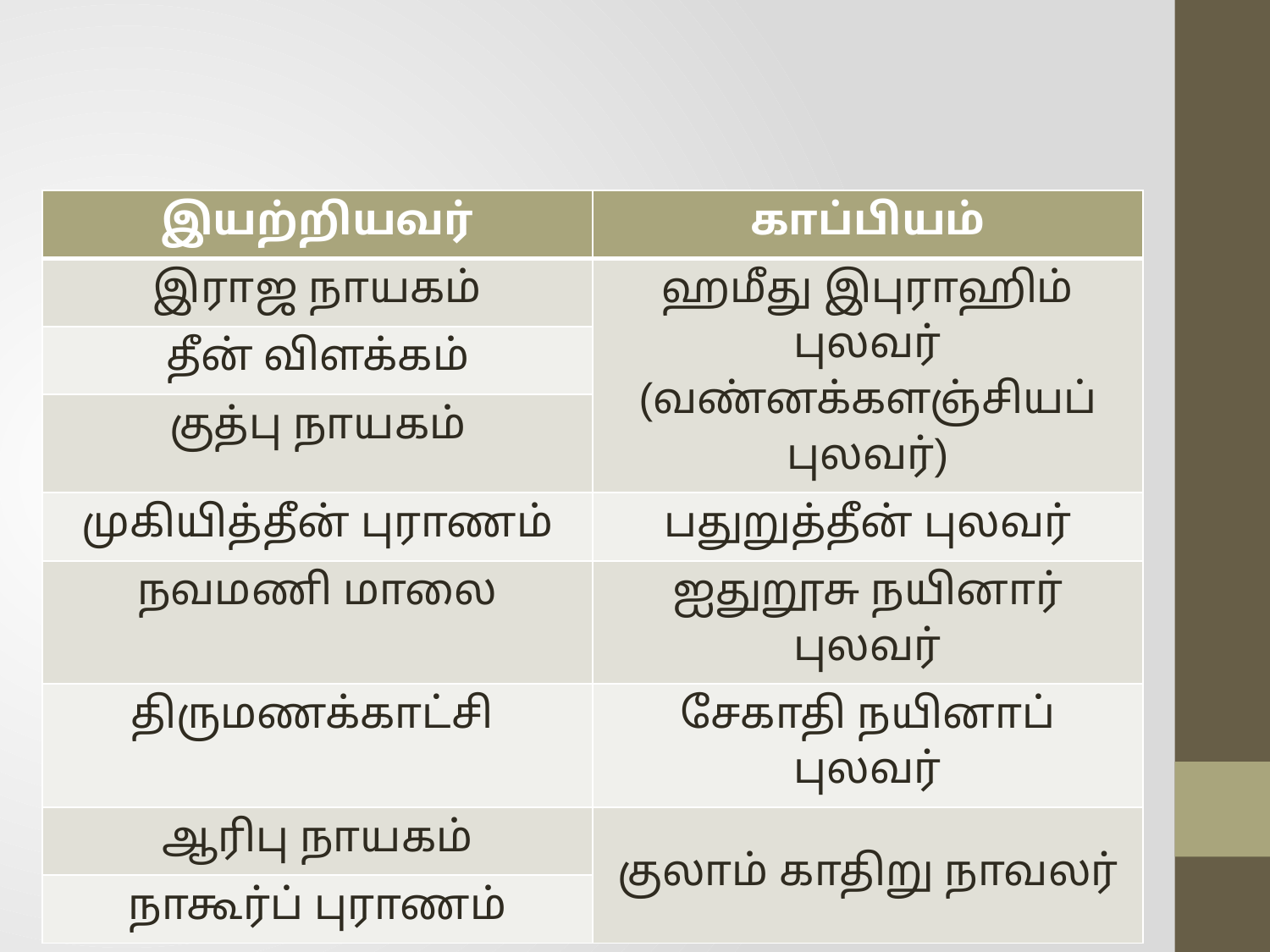

| இயற்றியவர் | காப்பியம் |
| --- | --- |
| இராஜ நாயகம் | ஹமீது இபுராஹிம் புலவர் (வண்னக்களஞ்சியப் புலவர்) |
| தீன் விளக்கம் |  |
| குத்பு நாயகம் |  |
| முகியித்தீன் புராணம் | பதுறுத்தீன் புலவர் |
| நவமணி மாலை | ஐதுறூசு நயினார் புலவர் |
| திருமணக்காட்சி | சேகாதி நயினாப் புலவர் |
| ஆரிபு நாயகம் | குலாம் காதிறு நாவலர் |
| நாகூர்ப் புராணம் |  |